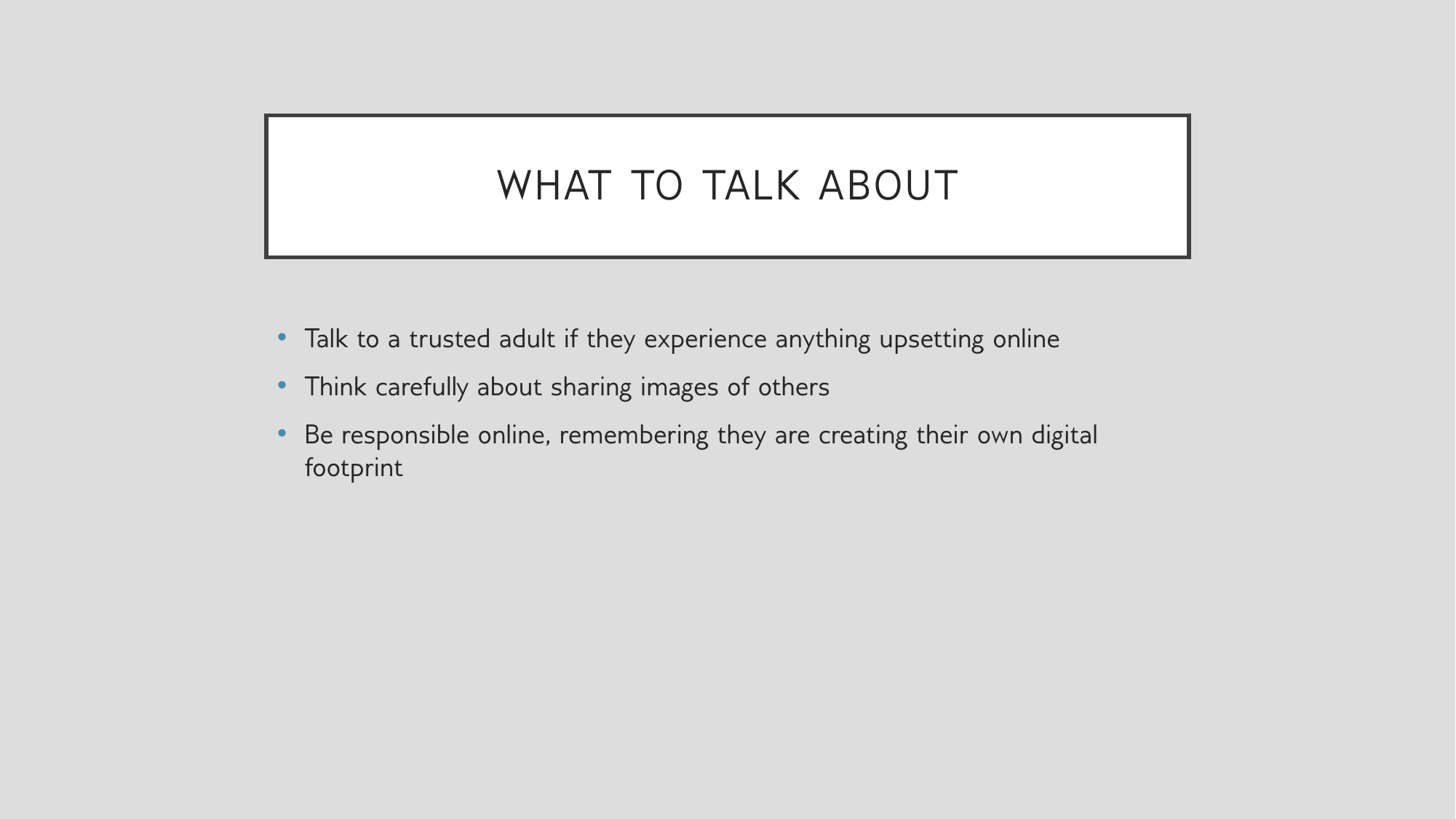

# What to talk about
Talk to a trusted adult if they experience anything upsetting online
Think carefully about sharing images of others
Be responsible online, remembering they are creating their own digital footprint